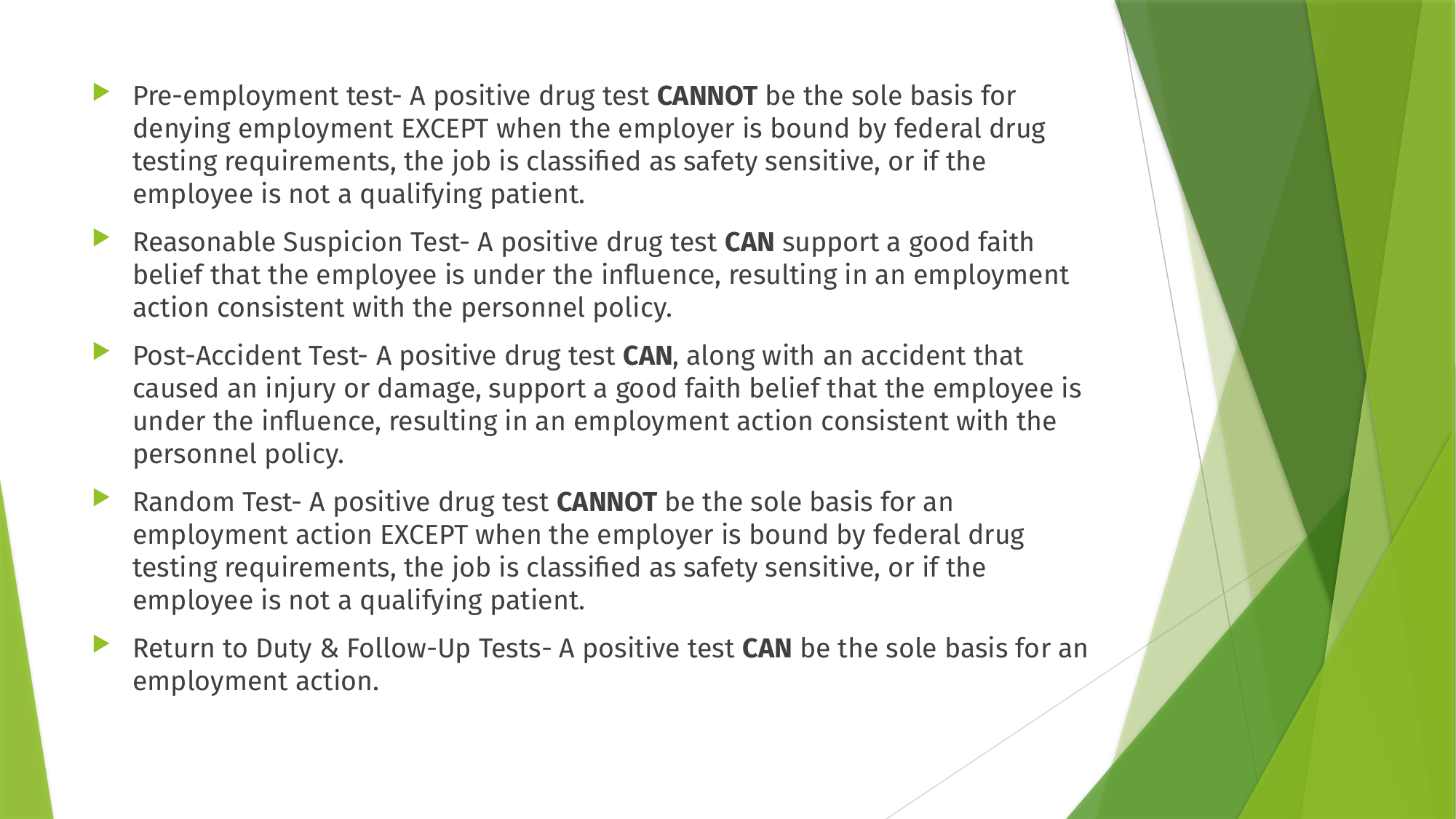

#
Pre-employment test- A positive drug test CANNOT be the sole basis for denying employment EXCEPT when the employer is bound by federal drug testing requirements, the job is classified as safety sensitive, or if the employee is not a qualifying patient.
Reasonable Suspicion Test- A positive drug test CAN support a good faith belief that the employee is under the influence, resulting in an employment action consistent with the personnel policy.
Post-Accident Test- A positive drug test CAN, along with an accident that caused an injury or damage, support a good faith belief that the employee is under the influence, resulting in an employment action consistent with the personnel policy.
Random Test- A positive drug test CANNOT be the sole basis for an employment action EXCEPT when the employer is bound by federal drug testing requirements, the job is classified as safety sensitive, or if the employee is not a qualifying patient.
Return to Duty & Follow-Up Tests- A positive test CAN be the sole basis for an employment action.